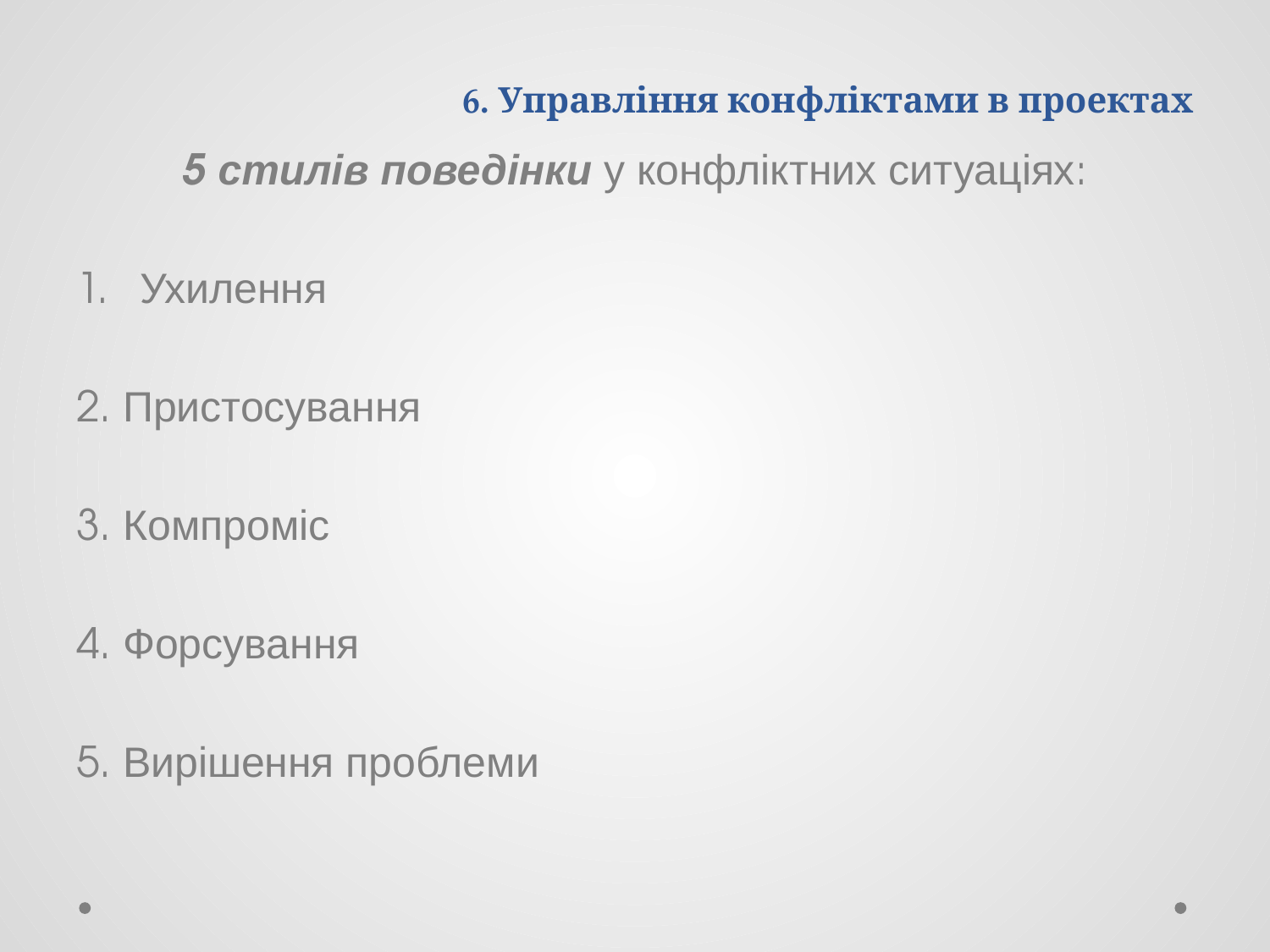

# 6. Управління конфліктами в проектах
5 стилів поведінки у конфліктних ситуаціях:

Ухилення

2. Пристосування

3. Компроміс

4. Форсування

5. Вирішення проблеми